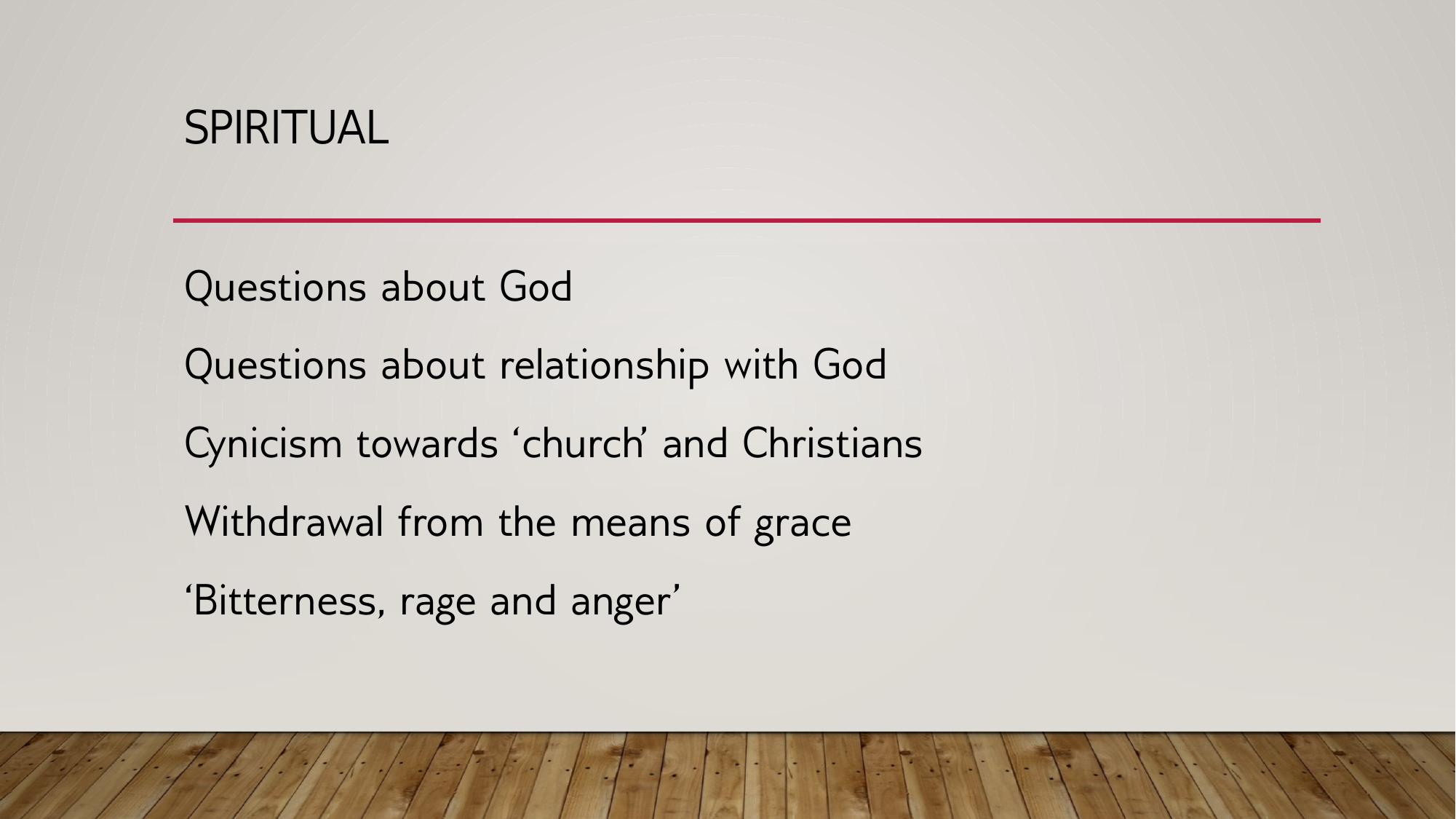

# Spiritual
Questions about God
Questions about relationship with God
Cynicism towards ‘church’ and Christians
Withdrawal from the means of grace
‘Bitterness, rage and anger’